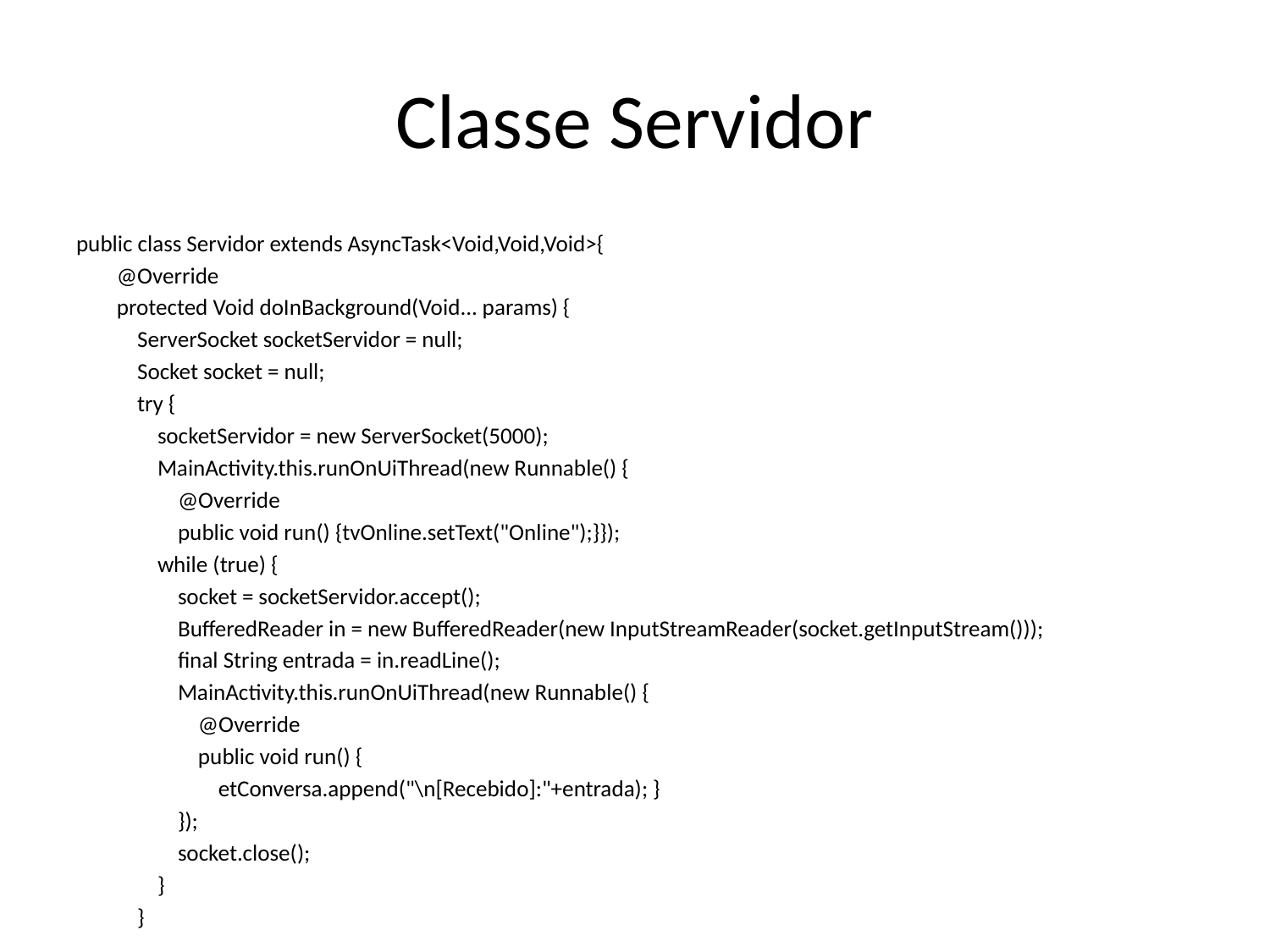

# Classe Servidor
public class Servidor extends AsyncTask<Void,Void,Void>{
        @Override
        protected Void doInBackground(Void... params) {
            ServerSocket socketServidor = null;
            Socket socket = null;
            try {
                socketServidor = new ServerSocket(5000);
                MainActivity.this.runOnUiThread(new Runnable() {
                    @Override
                    public void run() {tvOnline.setText("Online");}});
                while (true) {
                    socket = socketServidor.accept();
                    BufferedReader in = new BufferedReader(new InputStreamReader(socket.getInputStream()));
                    final String entrada = in.readLine();
                    MainActivity.this.runOnUiThread(new Runnable() {
                        @Override
                        public void run() {
                            etConversa.append("\n[Recebido]:"+entrada); }
                    });
                    socket.close();
                }
            }